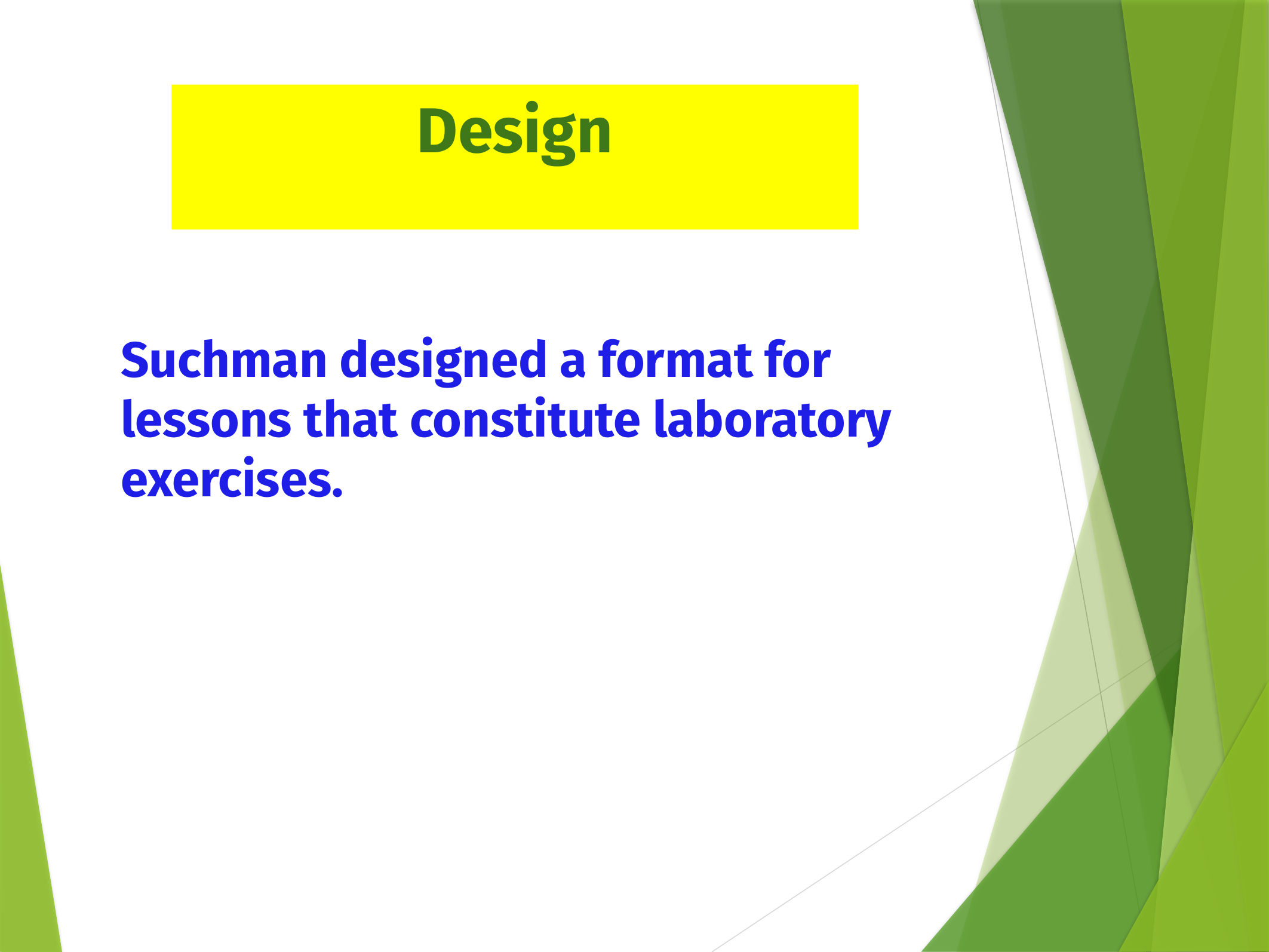

# Design

Suchman designed a format for lessons that constitute laboratory exercises.